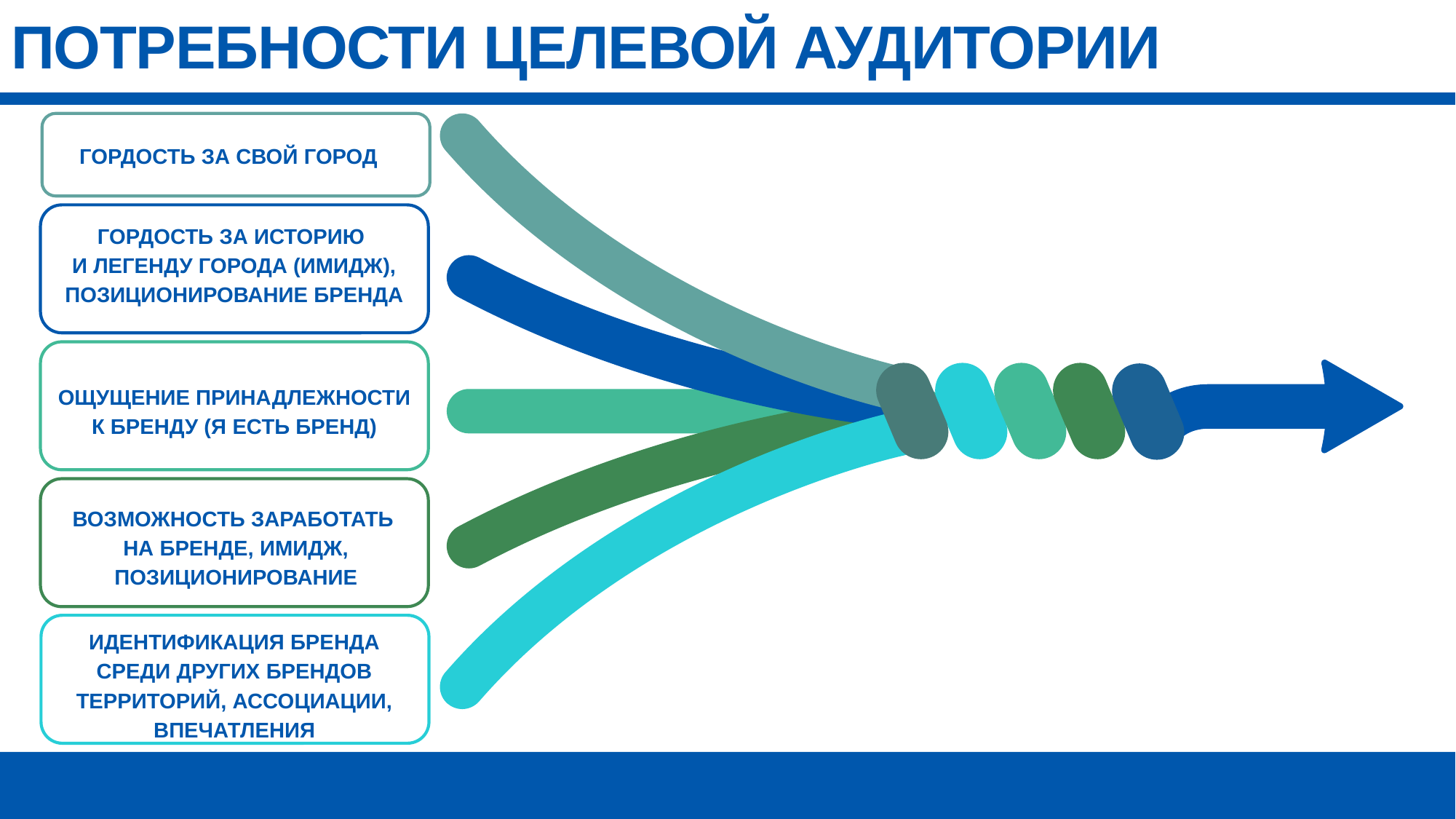

ПОТРЕБНОСТИ ЦЕЛЕВОЙ АУДИТОРИИ

ГОРДОСТЬ ЗА СВОЙ ГОРОД

ГОРДОСТЬ ЗА ИСТОРИЮ
И ЛЕГЕНДУ ГОРОДА (ИМИДЖ), ПОЗИЦИОНИРОВАНИЕ БРЕНДА

ОЩУЩЕНИЕ ПРИНАДЛЕЖНОСТИ
К БРЕНДУ (Я ЕСТЬ БРЕНД)

ВОЗМОЖНОСТЬ ЗАРАБОТАТЬ
НА БРЕНДЕ, ИМИДЖ, ПОЗИЦИОНИРОВАНИЕ

ИДЕНТИФИКАЦИЯ БРЕНДА СРЕДИ ДРУГИХ БРЕНДОВ ТЕРРИТОРИЙ, АССОЦИАЦИИ, ВПЕЧАТЛЕНИЯ

5